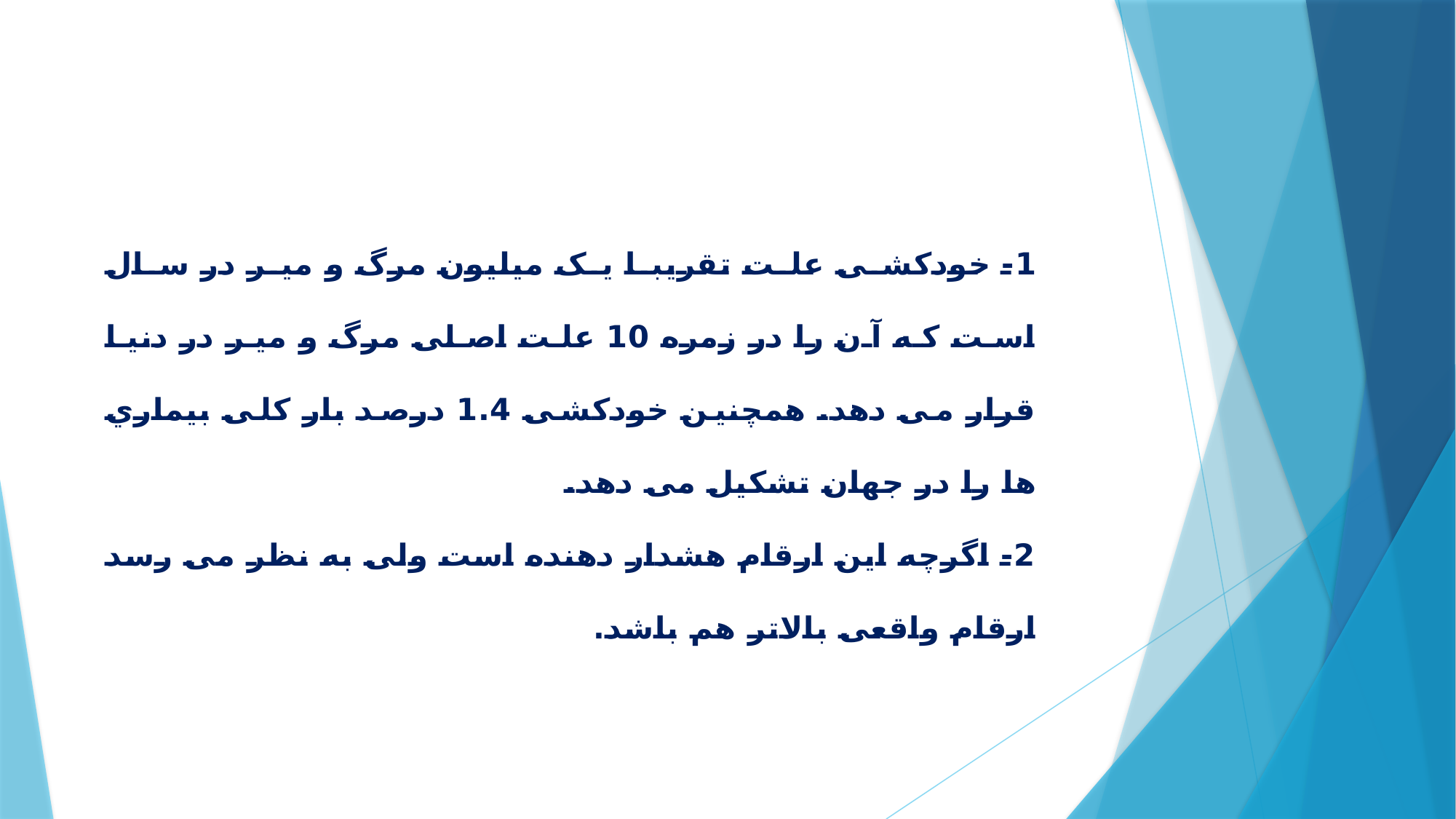

1- خودکشی علت تقریبا یک میلیون مرگ و میر در سال است که آن را در زمره 10 علت اصلی مرگ و میر در دنیا قرار می دهد. همچنین خودکشی 1.4 درصد بار کلی بیماري ها را در جهان تشکیل می دهد.
2- اگرچه این ارقام هشدار دهنده است ولی به نظر می رسد ارقام واقعی بالاتر هم باشد.